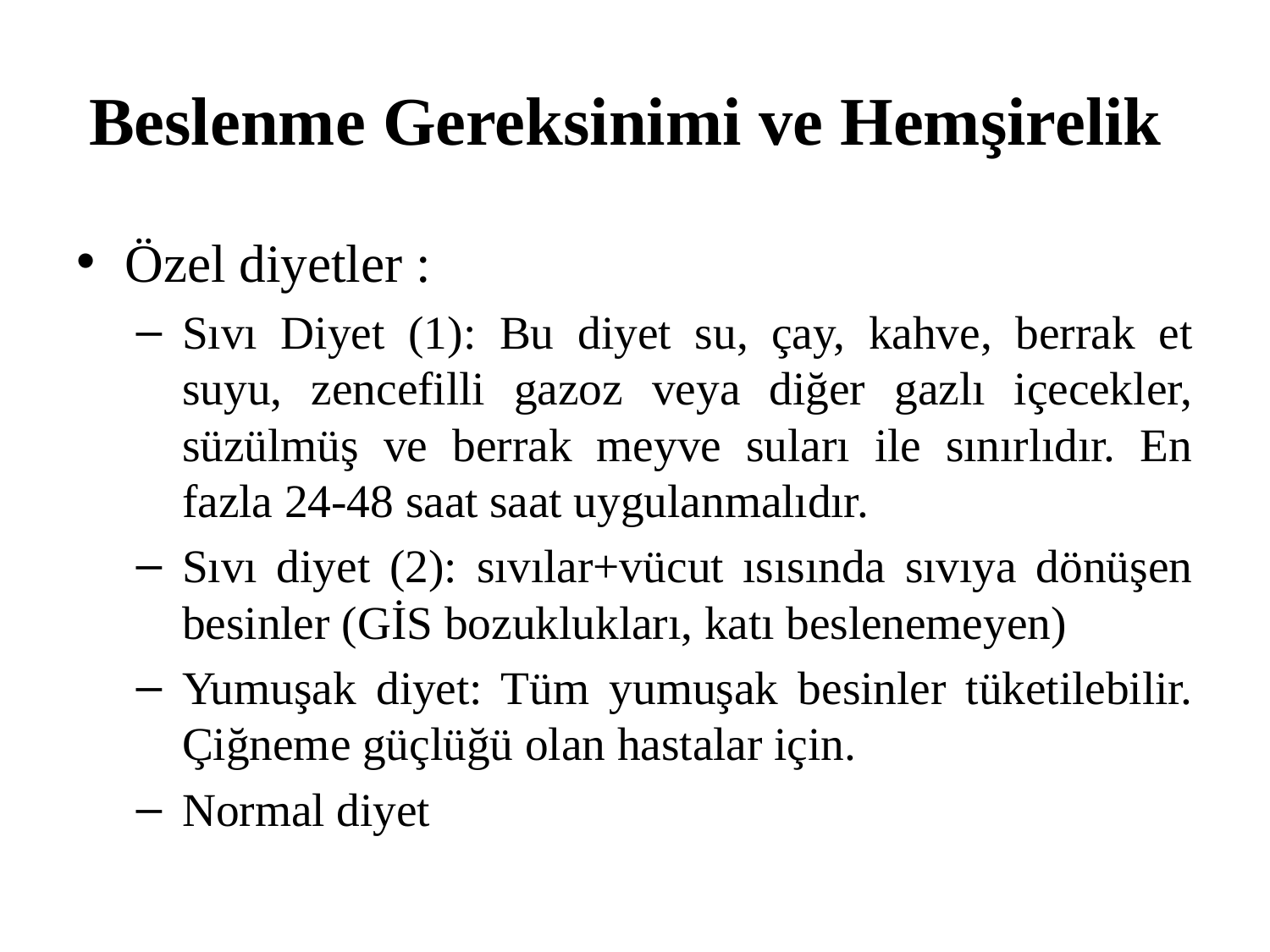

# Beslenme Gereksinimi ve Hemşirelik
Özel diyetler :
Sıvı Diyet (1): Bu diyet su, çay, kahve, berrak et suyu, zencefilli gazoz veya diğer gazlı içecekler, süzülmüş ve berrak meyve suları ile sınırlıdır. En fazla 24-48 saat saat uygulanmalıdır.
Sıvı diyet (2): sıvılar+vücut ısısında sıvıya dönüşen besinler (GİS bozuklukları, katı beslenemeyen)
Yumuşak diyet: Tüm yumuşak besinler tüketilebilir. Çiğneme güçlüğü olan hastalar için.
Normal diyet